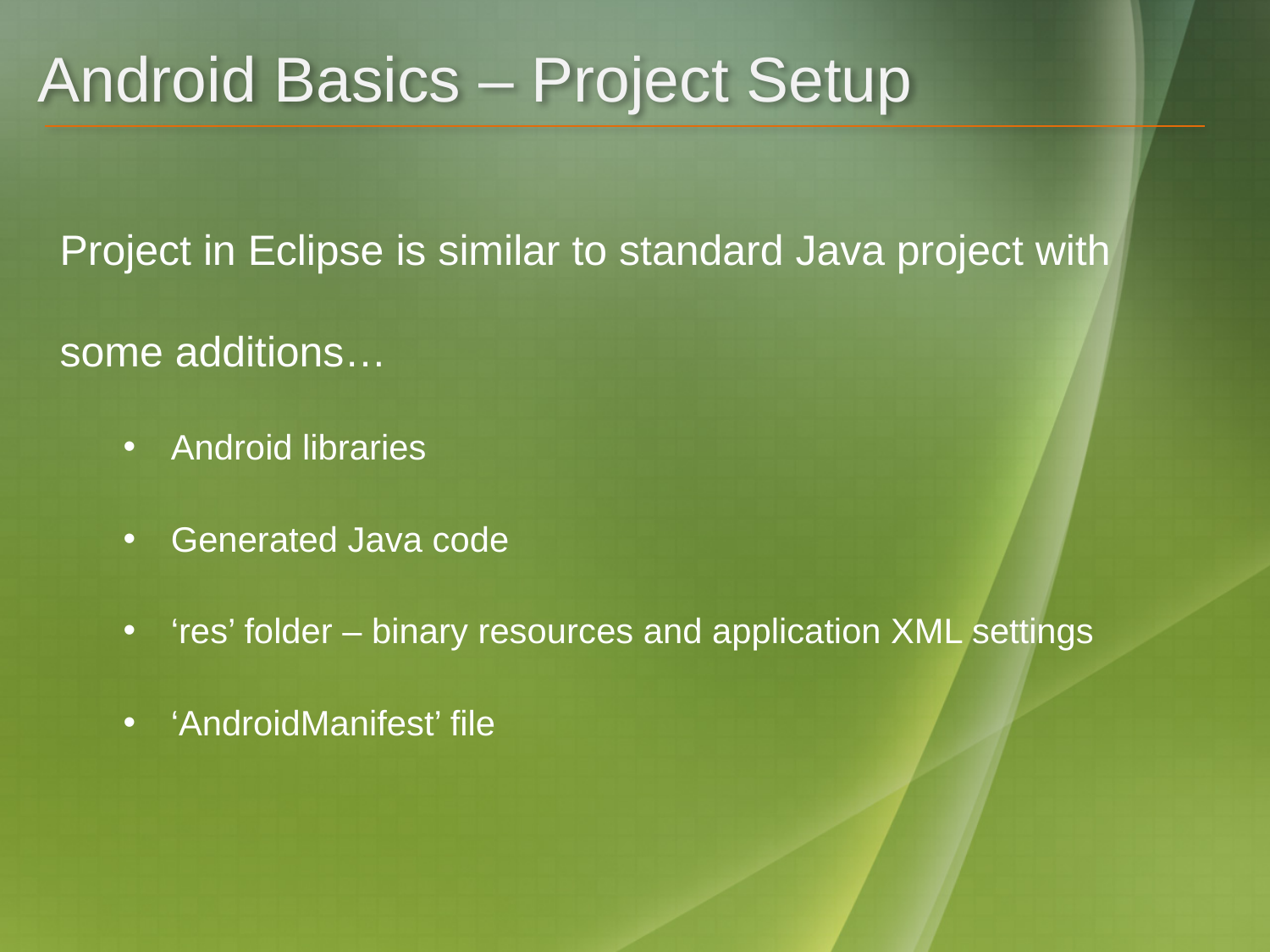

# Android Basics – Project Setup
Project in Eclipse is similar to standard Java project with some additions…
Android libraries
Generated Java code
‘res’ folder – binary resources and application XML settings
‘AndroidManifest’ file